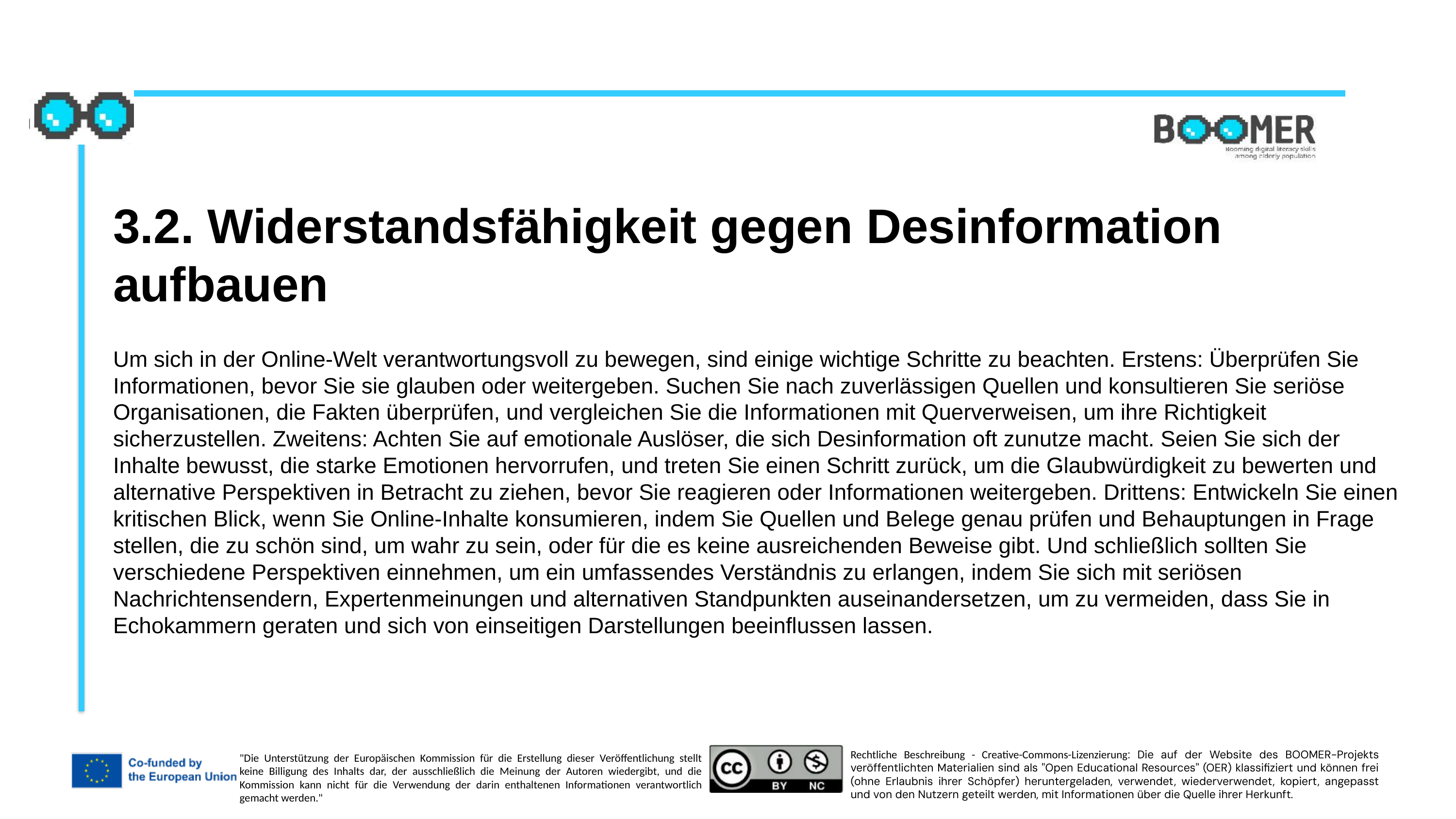

3.2. Widerstandsfähigkeit gegen Desinformation aufbauen

Um sich in der Online-Welt verantwortungsvoll zu bewegen, sind einige wichtige Schritte zu beachten. Erstens: Überprüfen Sie Informationen, bevor Sie sie glauben oder weitergeben. Suchen Sie nach zuverlässigen Quellen und konsultieren Sie seriöse Organisationen, die Fakten überprüfen, und vergleichen Sie die Informationen mit Querverweisen, um ihre Richtigkeit sicherzustellen. Zweitens: Achten Sie auf emotionale Auslöser, die sich Desinformation oft zunutze macht. Seien Sie sich der Inhalte bewusst, die starke Emotionen hervorrufen, und treten Sie einen Schritt zurück, um die Glaubwürdigkeit zu bewerten und alternative Perspektiven in Betracht zu ziehen, bevor Sie reagieren oder Informationen weitergeben. Drittens: Entwickeln Sie einen kritischen Blick, wenn Sie Online-Inhalte konsumieren, indem Sie Quellen und Belege genau prüfen und Behauptungen in Frage stellen, die zu schön sind, um wahr zu sein, oder für die es keine ausreichenden Beweise gibt. Und schließlich sollten Sie verschiedene Perspektiven einnehmen, um ein umfassendes Verständnis zu erlangen, indem Sie sich mit seriösen Nachrichtensendern, Expertenmeinungen und alternativen Standpunkten auseinandersetzen, um zu vermeiden, dass Sie in Echokammern geraten und sich von einseitigen Darstellungen beeinflussen lassen.